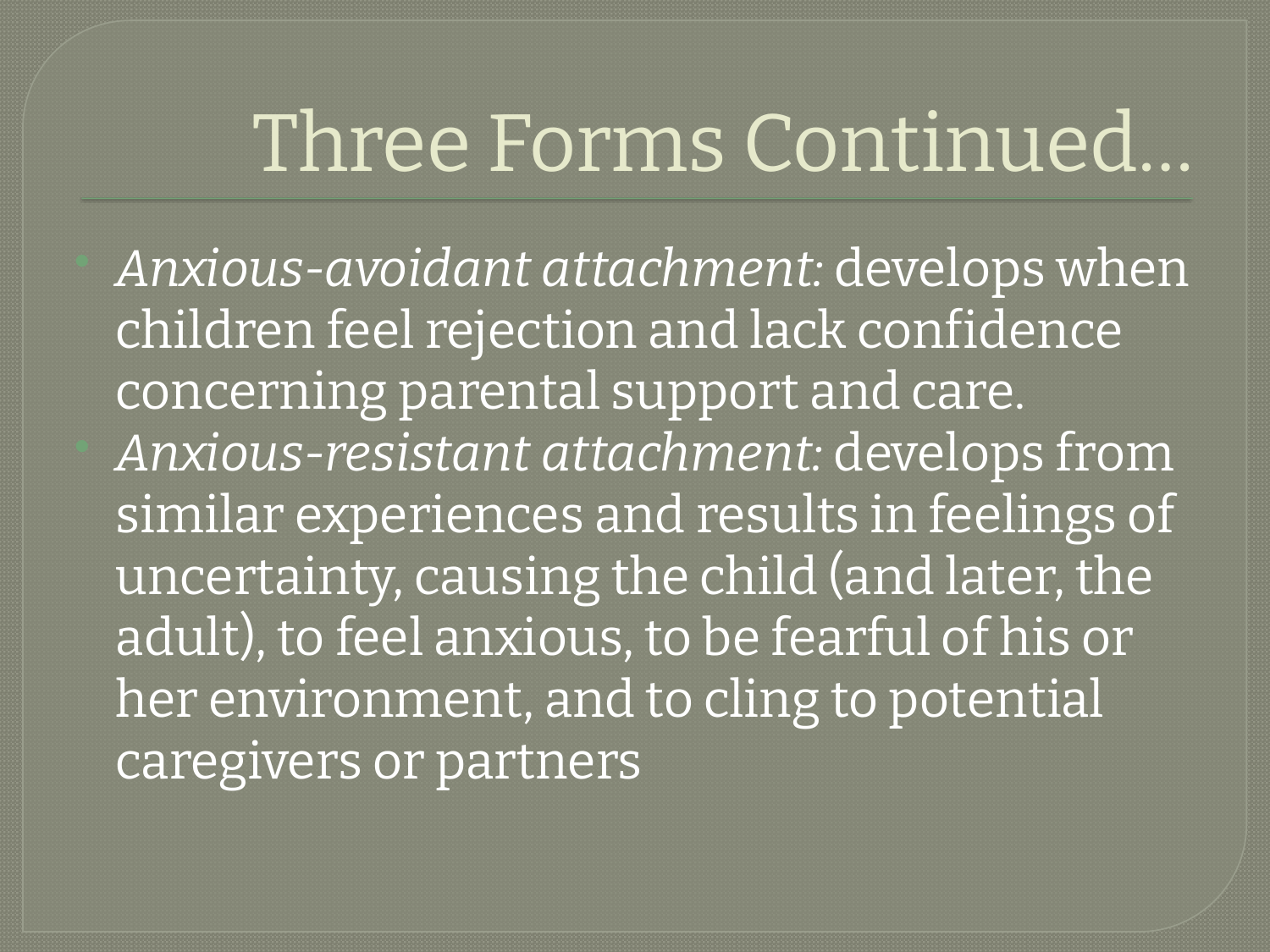

# Three Forms Continued…
Anxious-avoidant attachment: develops when children feel rejection and lack confidence concerning parental support and care.
Anxious-resistant attachment: develops from similar experiences and results in feelings of uncertainty, causing the child (and later, the adult), to feel anxious, to be fearful of his or her environment, and to cling to potential caregivers or partners